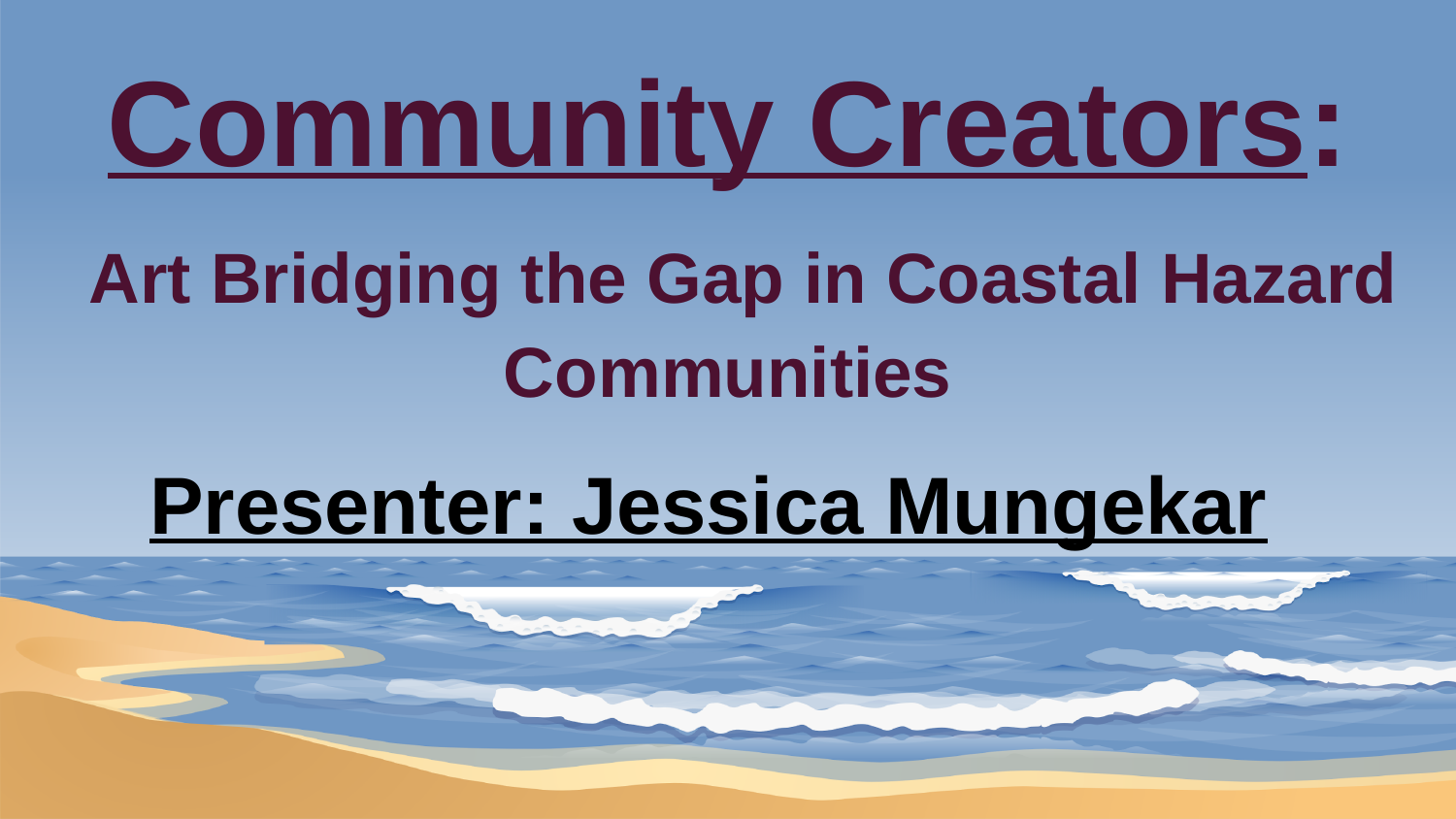

Community Creators:
 Art Bridging the Gap in Coastal Hazard Communities
Presenter: Jessica Mungekar